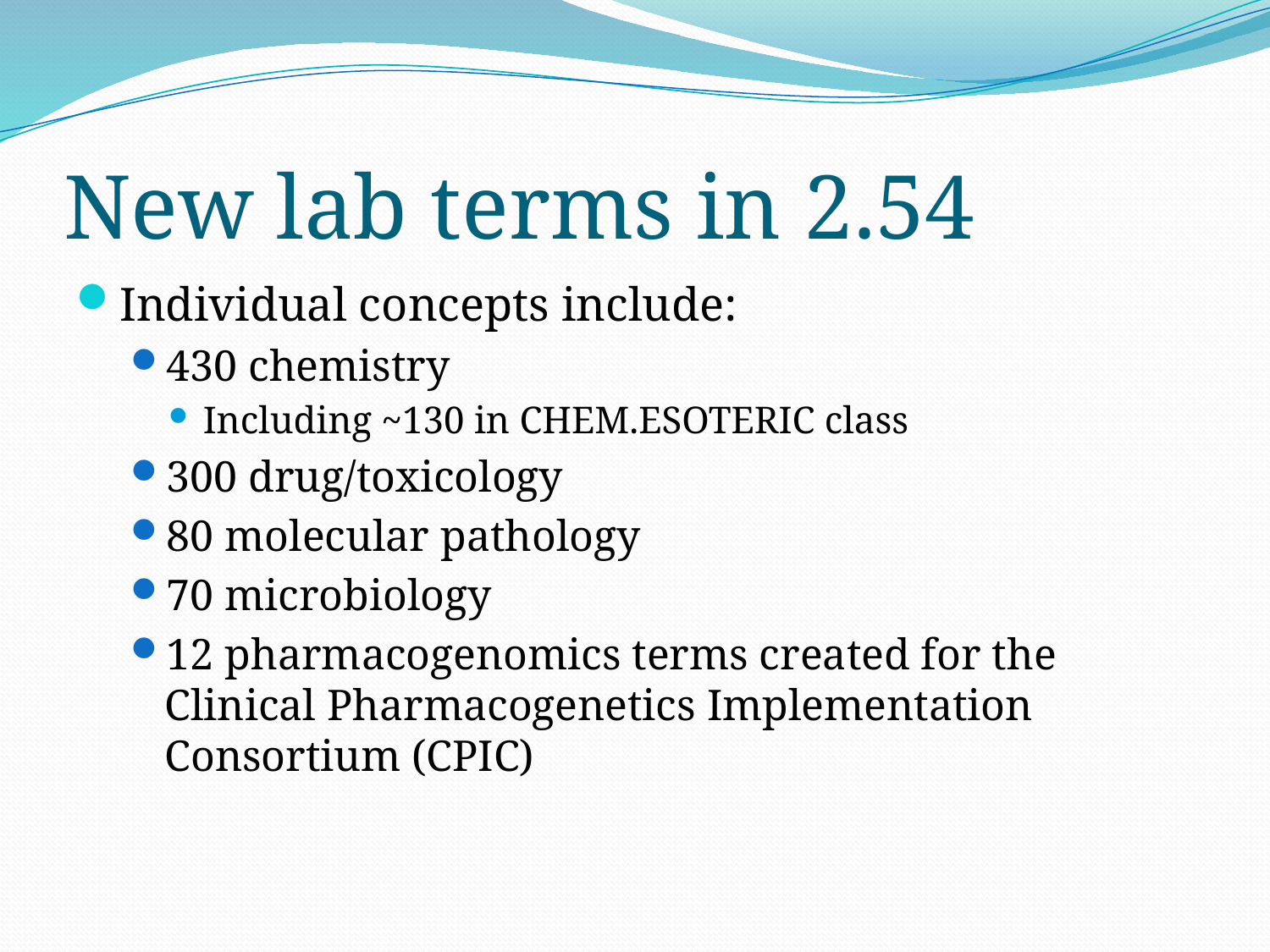

# New lab terms in 2.54
Individual concepts include:
430 chemistry
Including ~130 in CHEM.ESOTERIC class
300 drug/toxicology
80 molecular pathology
70 microbiology
12 pharmacogenomics terms created for the Clinical Pharmacogenetics Implementation Consortium (CPIC)